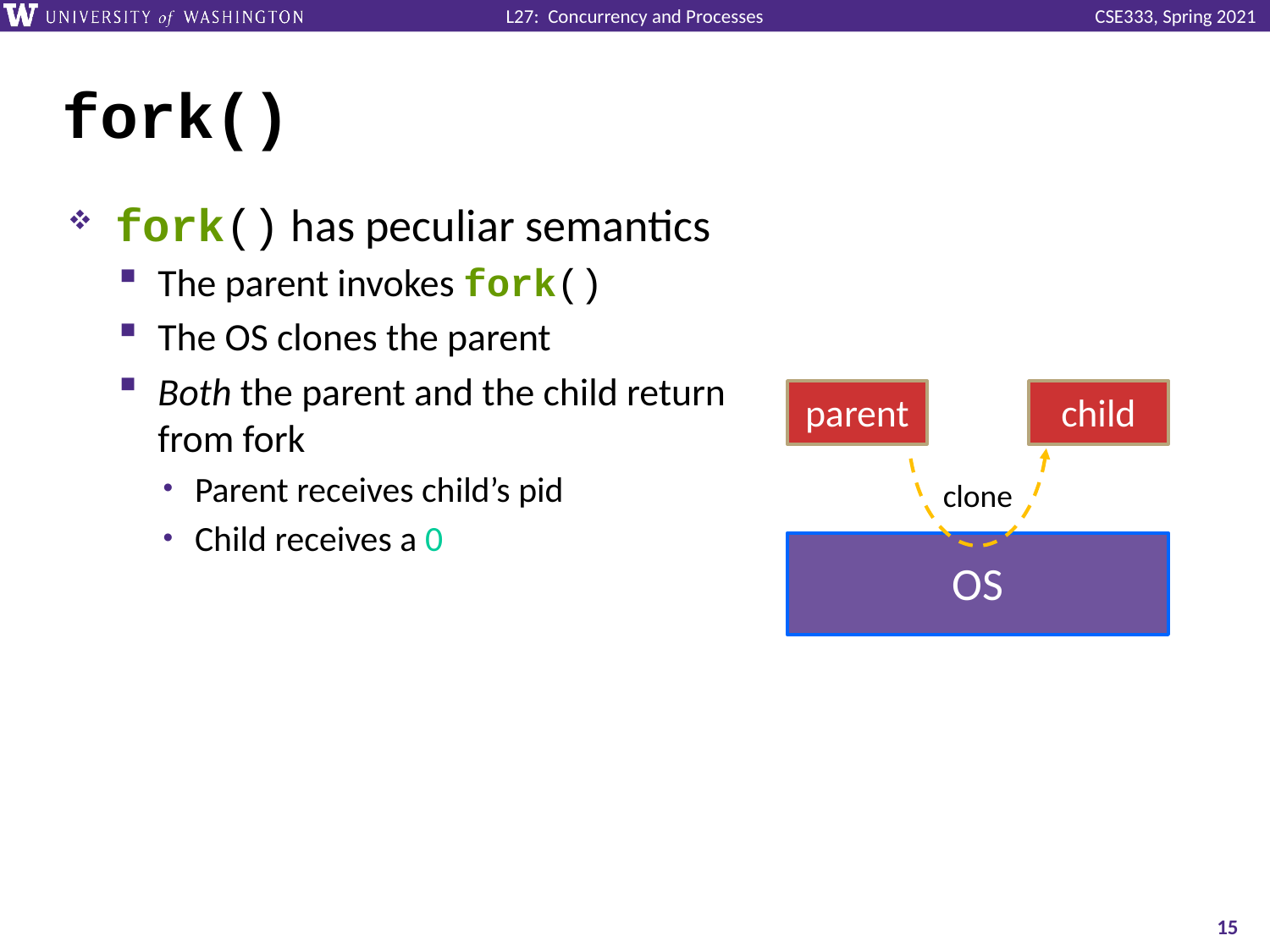

# fork()
fork() has peculiar semantics
The parent invokes fork()
The OS clones the parent
Both the parent and the child return from fork
Parent receives child’s pid
Child receives a 0

parent
child
OS
clone
15